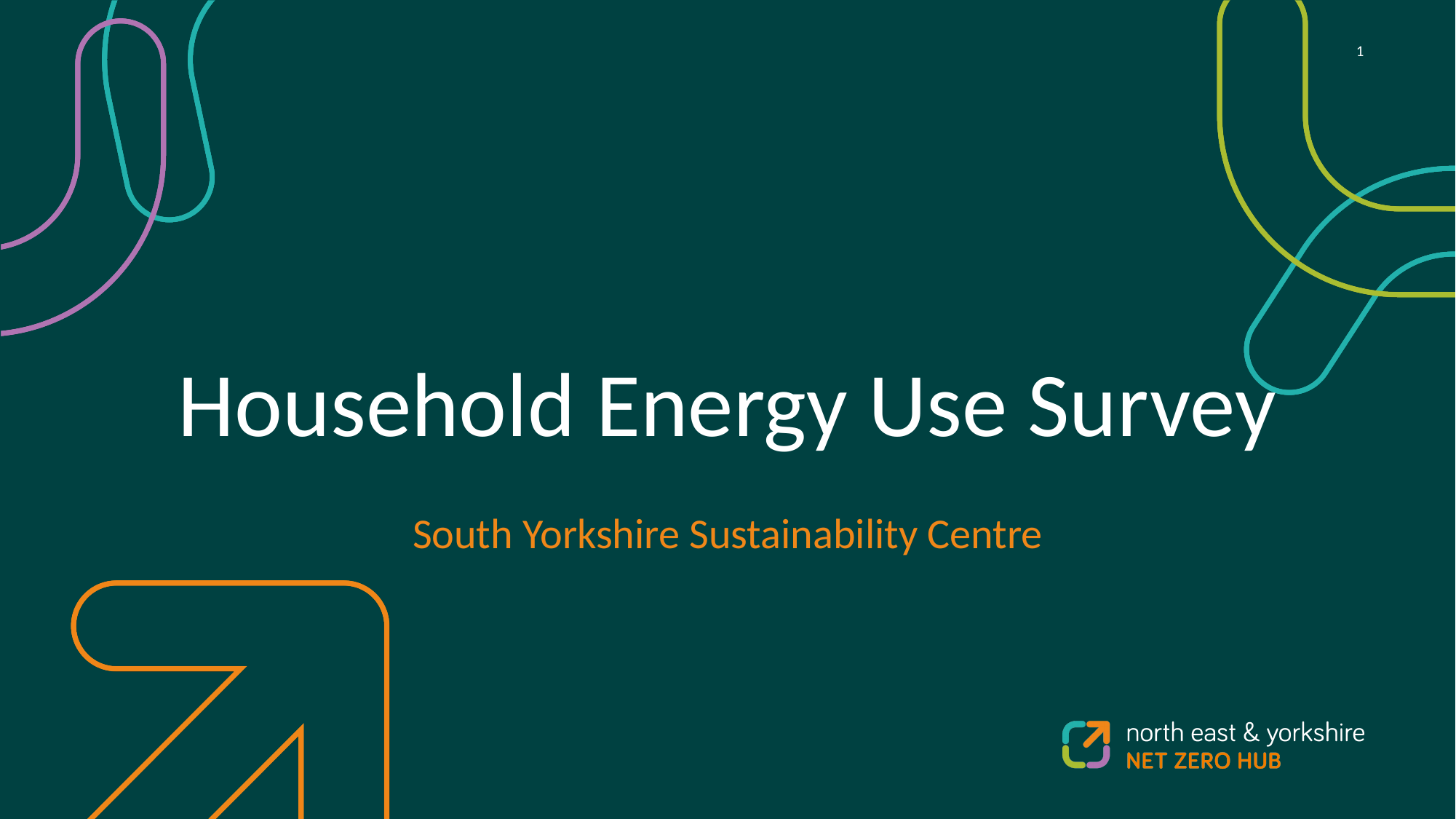

# Household Energy Use Survey
South Yorkshire Sustainability Centre